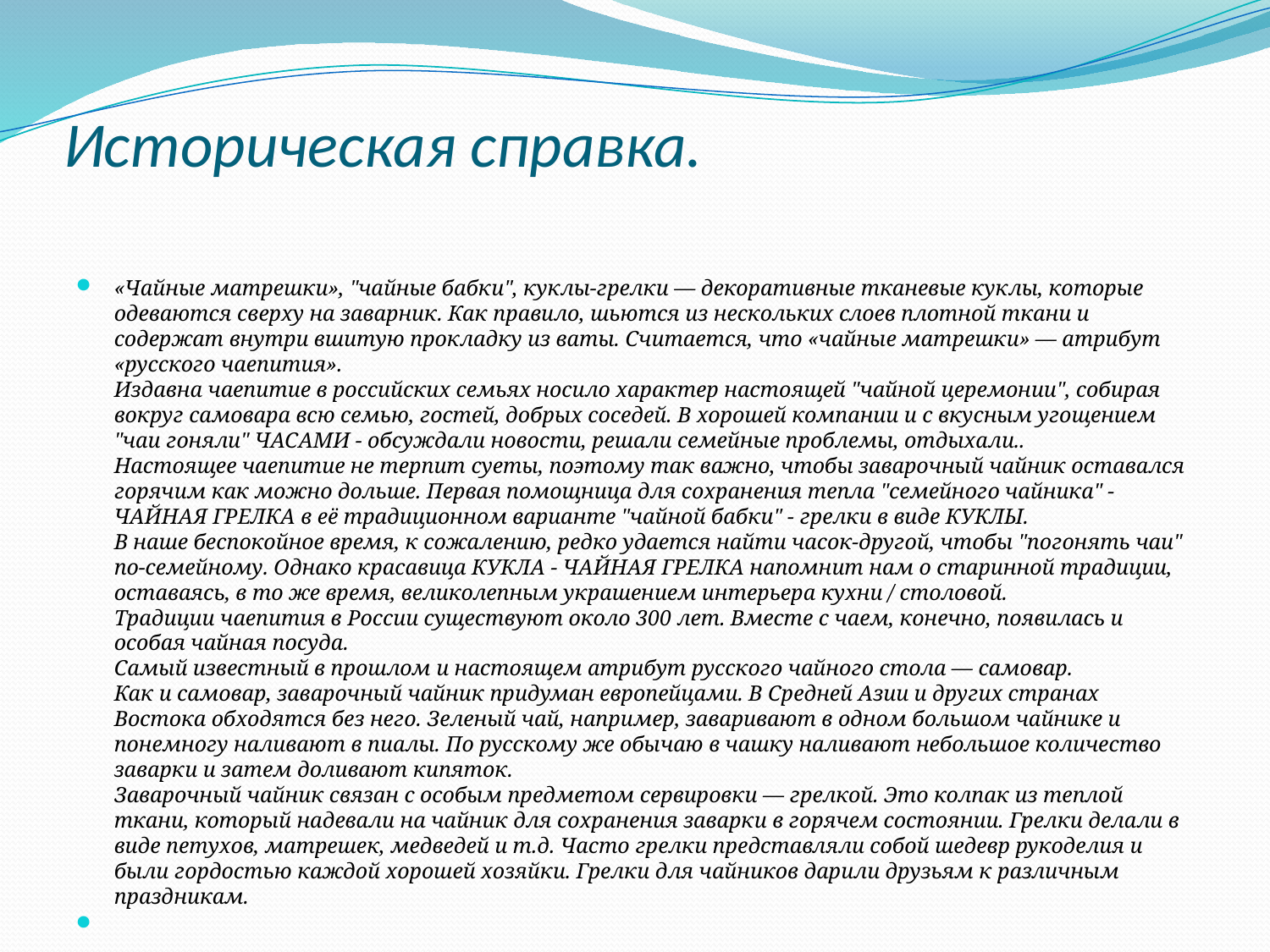

# Историческая справка.
«Чайные матрешки», "чайные бабки", куклы-грелки — декоративные тканевые куклы, которые одеваются сверху на заварник. Как правило, шьются из нескольких слоев плотной ткани и содержат внутри вшитую прокладку из ваты. Считается, что «чайные матрешки» — атрибут «русского чаепития».
Издавна чаепитие в российских семьях носило характер настоящей "чайной церемонии", собирая вокруг самовара всю семью, гостей, добрых соседей. В хорошей компании и с вкусным угощением "чаи гоняли" ЧАСАМИ - обсуждали новости, решали семейные проблемы, отдыхали..
Настоящее чаепитие не терпит суеты, поэтому так важно, чтобы заварочный чайник оставался горячим как можно дольше. Первая помощница для сохранения тепла "семейного чайника" - ЧАЙНАЯ ГРЕЛКА в её традиционном варианте "чайной бабки" - грелки в виде КУКЛЫ.
В наше беспокойное время, к сожалению, редко удается найти часок-другой, чтобы "погонять чаи" по-семейному. Однако красавица КУКЛА - ЧАЙНАЯ ГРЕЛКА напомнит нам о старинной традиции, оставаясь, в то же время, великолепным украшением интерьера кухни / столовой.
Традиции чаепития в России существуют около 300 лет. Вместе с чаем, конечно, появилась и особая чайная посуда.
Самый известный в прошлом и настоящем атрибут русского чайного стола — самовар.
Как и самовар, заварочный чайник придуман европейцами. В Средней Азии и других странах Востока обходятся без него. Зеленый чай, например, заваривают в одном большом чайнике и понемногу наливают в пиалы. По русскому же обычаю в чашку наливают небольшое количество заварки и затем доливают кипяток.
Заварочный чайник связан с особым предметом сервировки — грелкой. Это колпак из теплой ткани, который надевали на чайник для сохранения заварки в горячем состоянии. Грелки делали в виде петухов, матрешек, медведей и т.д. Часто грелки представляли собой шедевр рукоделия и были гордостью каждой хорошей хозяйки. Грелки для чайников дарили друзьям к различным праздникам.